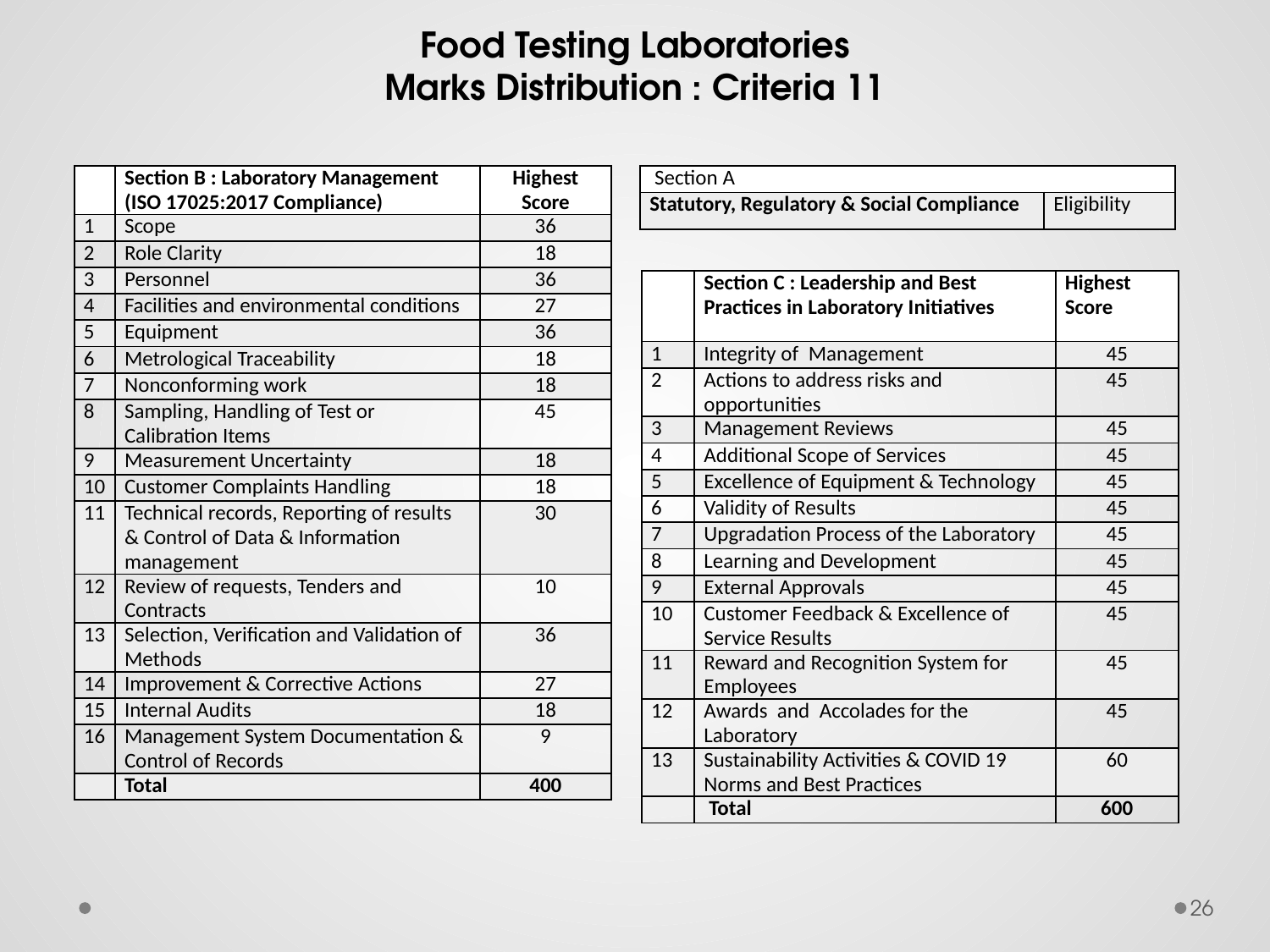

Food Testing Laboratories
Marks Distribution : Criteria 11
|  | Section B : Laboratory Management (ISO 17025:2017 Compliance) | Highest Score |
| --- | --- | --- |
| 1 | Scope | 36 |
| 2 | Role Clarity | 18 |
| 3 | Personnel | 36 |
| 4 | Facilities and environmental conditions | 27 |
| 5 | Equipment | 36 |
| 6 | Metrological Traceability | 18 |
| 7 | Nonconforming work | 18 |
| 8 | Sampling, Handling of Test or Calibration Items | 45 |
| 9 | Measurement Uncertainty | 18 |
| 10 | Customer Complaints Handling | 18 |
| 11 | Technical records, Reporting of results & Control of Data & Information management | 30 |
| 12 | Review of requests, Tenders and Contracts | 10 |
| 13 | Selection, Verification and Validation of Methods | 36 |
| 14 | Improvement & Corrective Actions | 27 |
| 15 | Internal Audits | 18 |
| 16 | Management System Documentation & Control of Records | 9 |
|  | Total | 400 |
| Section A |  |
| --- | --- |
| Statutory, Regulatory & Social Compliance | Eligibility |
|  | Section C : Leadership and Best Practices in Laboratory Initiatives | Highest Score |
| --- | --- | --- |
| 1 | Integrity of Management | 45 |
| 2 | Actions to address risks and opportunities | 45 |
| 3 | Management Reviews | 45 |
| 4 | Additional Scope of Services | 45 |
| 5 | Excellence of Equipment & Technology | 45 |
| 6 | Validity of Results | 45 |
| 7 | Upgradation Process of the Laboratory | 45 |
| 8 | Learning and Development | 45 |
| 9 | External Approvals | 45 |
| 10 | Customer Feedback & Excellence of Service Results | 45 |
| 11 | Reward and Recognition System for Employees | 45 |
| 12 | Awards and Accolades for the Laboratory | 45 |
| 13 | Sustainability Activities & COVID 19 Norms and Best Practices | 60 |
|  | Total | 600 |
26